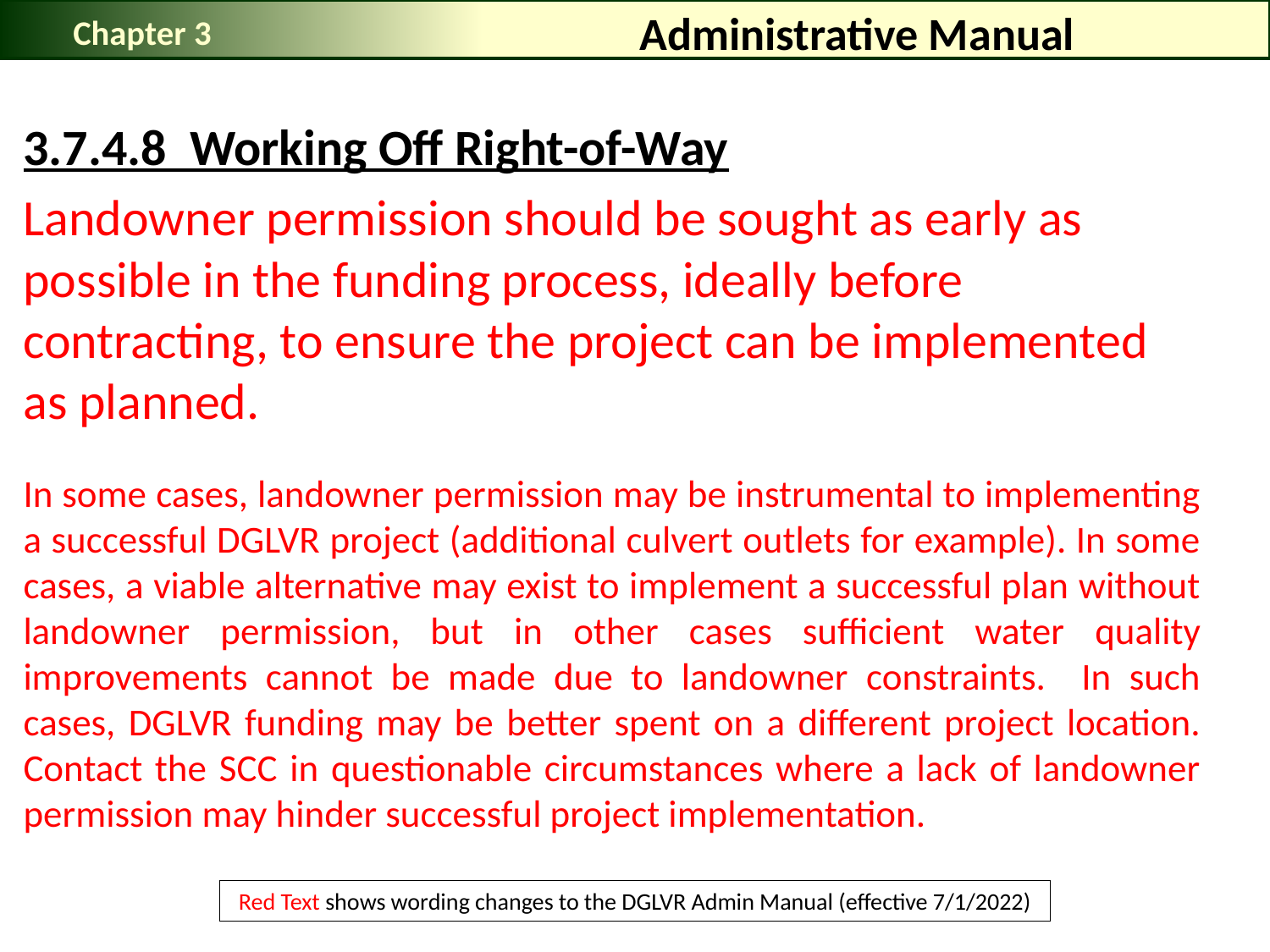

# Administrative Manual
Chapter 3
3.7.4.8  Working Off Right-of-Way
Landowner permission should be sought as early as possible in the funding process, ideally before contracting, to ensure the project can be implemented as planned.

In some cases, landowner permission may be instrumental to implementing a successful DGLVR project (additional culvert outlets for example). In some cases, a viable alternative may exist to implement a successful plan without landowner permission, but in other cases sufficient water quality improvements cannot be made due to landowner constraints.  In such cases, DGLVR funding may be better spent on a different project location. Contact the SCC in questionable circumstances where a lack of landowner permission may hinder successful project implementation.
Red Text shows wording changes to the DGLVR Admin Manual (effective 7/1/2022)